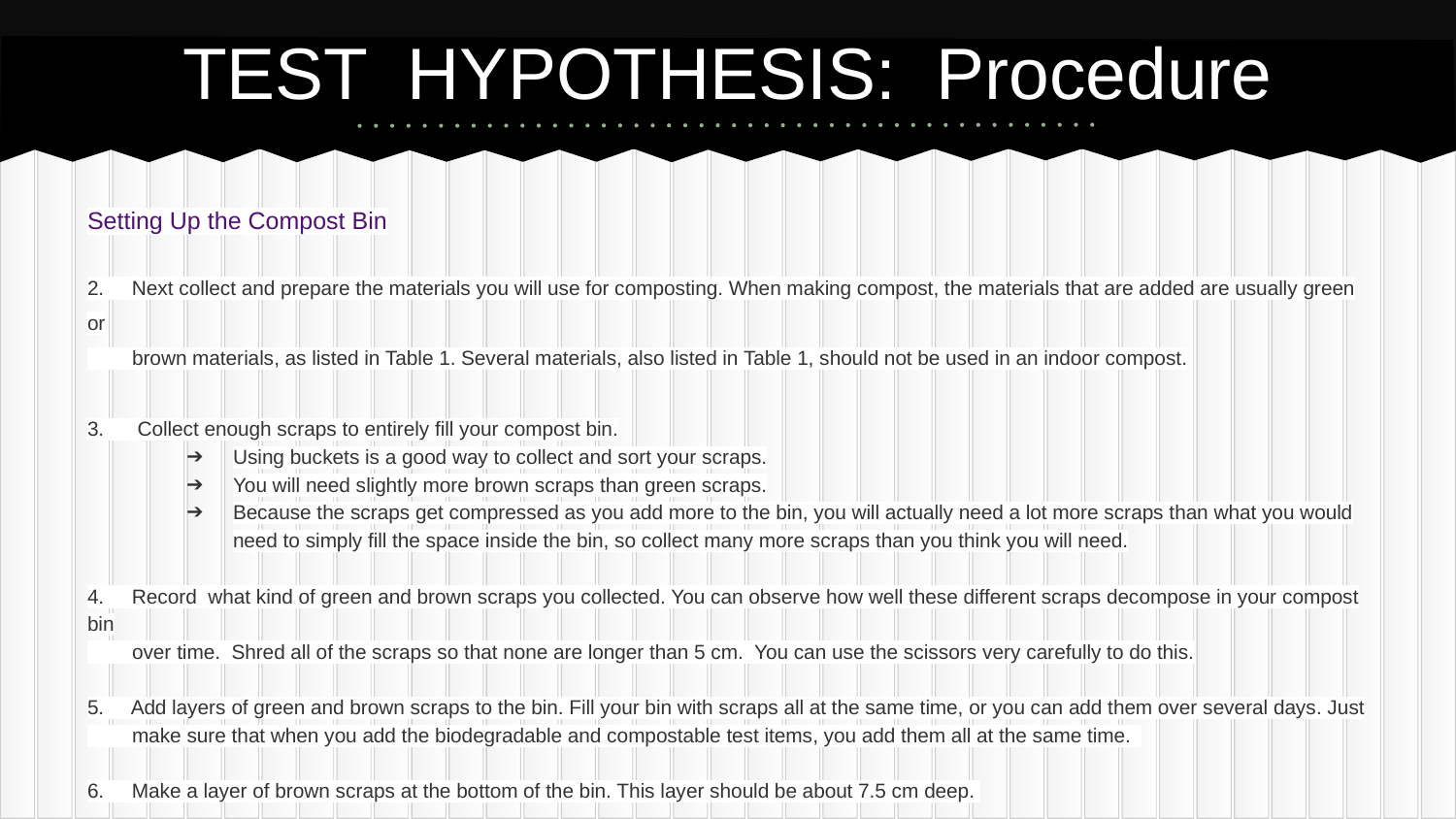

# TEST  HYPOTHESIS:  Procedure
Setting Up the Compost Bin

2.     Next collect and prepare the materials you will use for composting. When making compost, the materials that are added are usually green or
        brown materials, as listed in Table 1. Several materials, also listed in Table 1, should not be used in an indoor compost.

3.      Collect enough scraps to entirely fill your compost bin.
Using buckets is a good way to collect and sort your scraps.
You will need slightly more brown scraps than green scraps.
Because the scraps get compressed as you add more to the bin, you will actually need a lot more scraps than what you would need to simply fill the space inside the bin, so collect many more scraps than you think you will need.

4.     Record  what kind of green and brown scraps you collected. You can observe how well these different scraps decompose in your compost bin
        over time.  Shred all of the scraps so that none are longer than 5 cm.  You can use the scissors very carefully to do this.

5.     Add layers of green and brown scraps to the bin. Fill your bin with scraps all at the same time, or you can add them over several days. Just
        make sure that when you add the biodegradable and compostable test items, you add them all at the same time.

6.     Make a layer of brown scraps at the bottom of the bin. This layer should be about 7.5 cm deep.

FOR THE REST OF THE PROCEDURE, GO TO:  http://www.sciencebuddies.org/science-fair-projects/project_ideas/EnvSci_p058.shtml#procedure